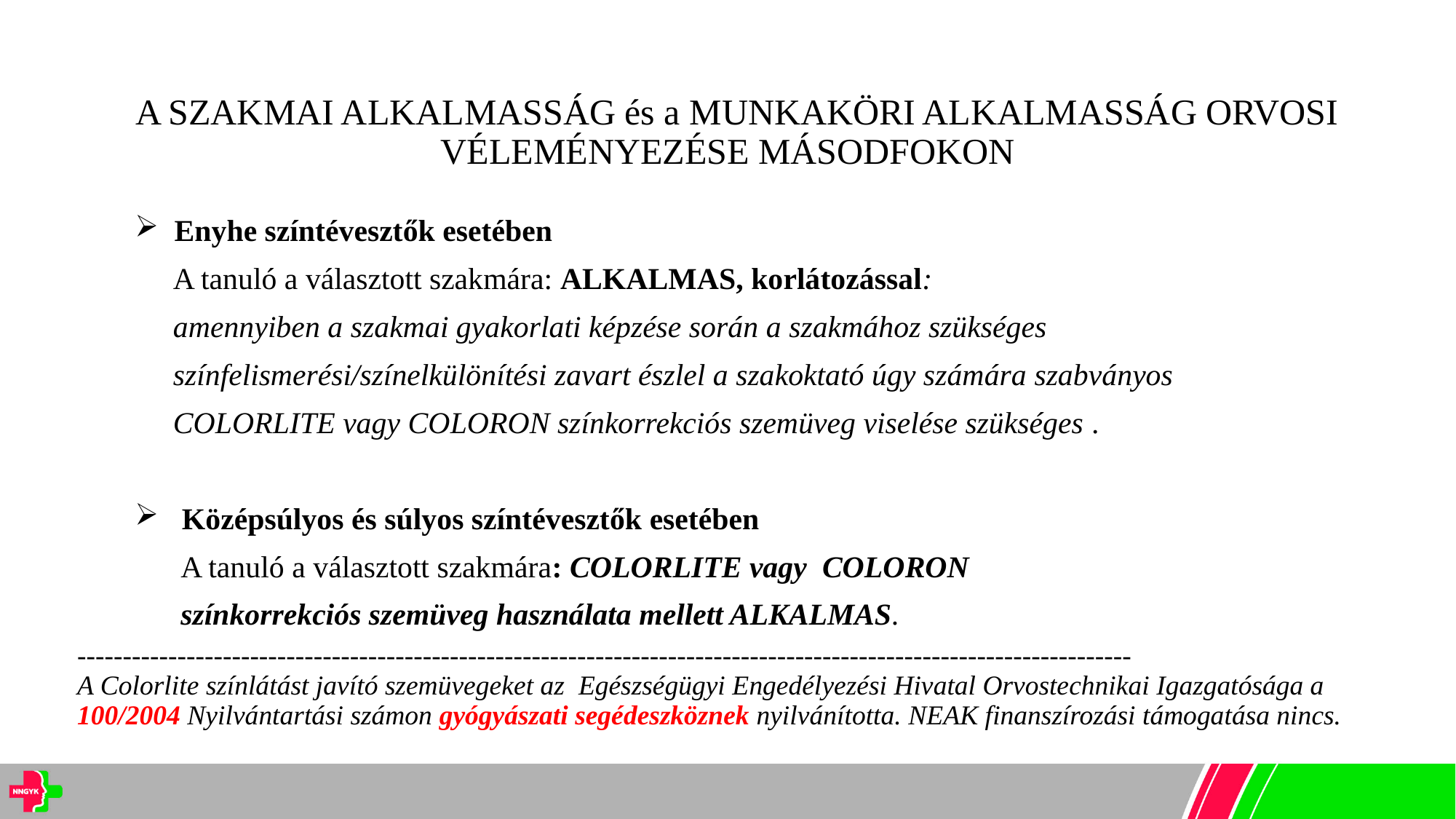

# A SZAKMAI ALKALMASSÁG és a MUNKAKÖRI ALKALMASSÁG ORVOSI VÉLEMÉNYEZÉSE MÁSODFOKON
  Enyhe színtévesztők esetében
     A tanuló a választott szakmára: ALKALMAS, korlátozással:
     amennyiben a szakmai gyakorlati képzése során a szakmához szükséges
     színfelismerési/színelkülönítési zavart észlel a szakoktató úgy számára szabványos
     COLORLITE vagy COLORON színkorrekciós szemüveg viselése szükséges .

   Középsúlyos és súlyos színtévesztők esetében
      A tanuló a választott szakmára: COLORLITE vagy  COLORON
      színkorrekciós szemüveg használata mellett ALKALMAS.
--------------------------------------------------------------------------------------------------------------------
A Colorlite színlátást javító szemüvegeket az  Egészségügyi Engedélyezési Hivatal Orvostechnikai Igazgatósága a
100/2004 Nyilvántartási számon gyógyászati segédeszköznek nyilvánította. NEAK finanszírozási támogatása nincs.